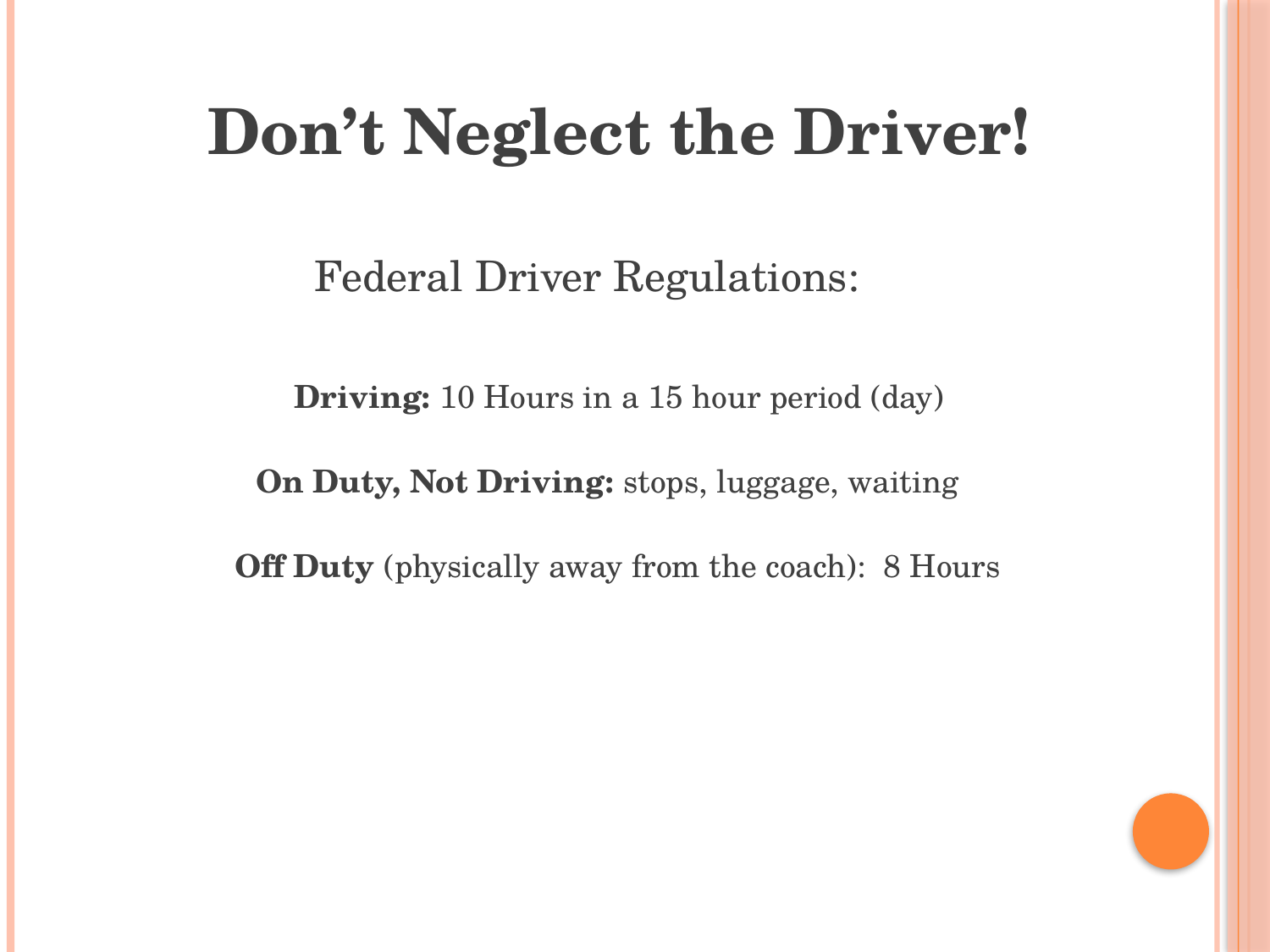

Don’t Neglect the Driver!
Federal Driver Regulations:
Driving: 10 Hours in a 15 hour period (day)
On Duty, Not Driving: stops, luggage, waiting
Off Duty (physically away from the coach):  8 Hours